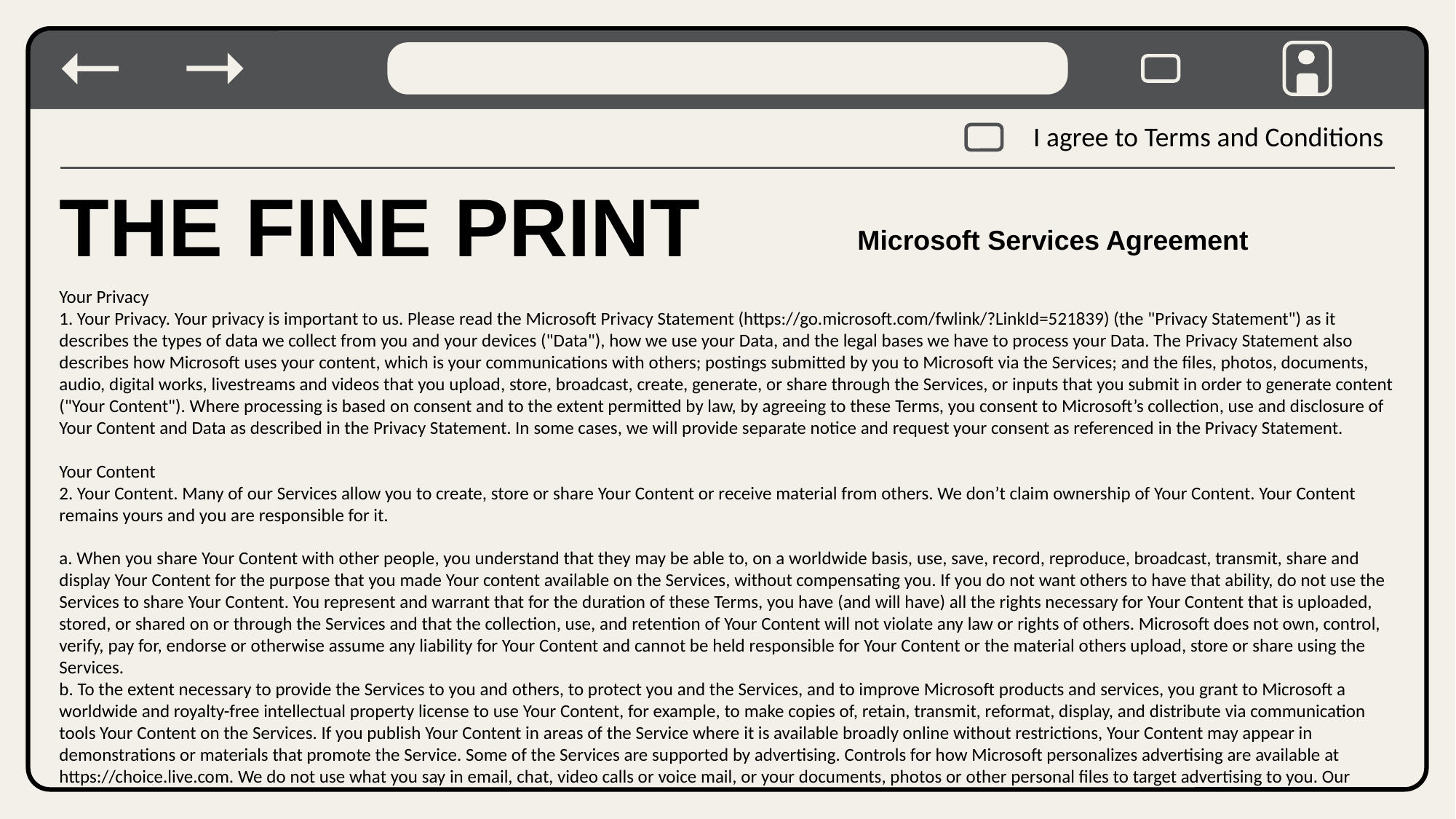

THE FINE PRINT
Microsoft Services Agreement
Your Privacy
1. Your Privacy. Your privacy is important to us. Please read the Microsoft Privacy Statement (https://go.microsoft.com/fwlink/?LinkId=521839) (the "Privacy Statement") as it describes the types of data we collect from you and your devices ("Data"), how we use your Data, and the legal bases we have to process your Data. The Privacy Statement also describes how Microsoft uses your content, which is your communications with others; postings submitted by you to Microsoft via the Services; and the files, photos, documents, audio, digital works, livestreams and videos that you upload, store, broadcast, create, generate, or share through the Services, or inputs that you submit in order to generate content ("Your Content"). Where processing is based on consent and to the extent permitted by law, by agreeing to these Terms, you consent to Microsoft’s collection, use and disclosure of Your Content and Data as described in the Privacy Statement. In some cases, we will provide separate notice and request your consent as referenced in the Privacy Statement.

Your Content
2. Your Content. Many of our Services allow you to create, store or share Your Content or receive material from others. We don’t claim ownership of Your Content. Your Content remains yours and you are responsible for it.

a. When you share Your Content with other people, you understand that they may be able to, on a worldwide basis, use, save, record, reproduce, broadcast, transmit, share and display Your Content for the purpose that you made Your content available on the Services, without compensating you. If you do not want others to have that ability, do not use the Services to share Your Content. You represent and warrant that for the duration of these Terms, you have (and will have) all the rights necessary for Your Content that is uploaded, stored, or shared on or through the Services and that the collection, use, and retention of Your Content will not violate any law or rights of others. Microsoft does not own, control, verify, pay for, endorse or otherwise assume any liability for Your Content and cannot be held responsible for Your Content or the material others upload, store or share using the Services.
b. To the extent necessary to provide the Services to you and others, to protect you and the Services, and to improve Microsoft products and services, you grant to Microsoft a worldwide and royalty-free intellectual property license to use Your Content, for example, to make copies of, retain, transmit, reformat, display, and distribute via communication tools Your Content on the Services. If you publish Your Content in areas of the Service where it is available broadly online without restrictions, Your Content may appear in demonstrations or materials that promote the Service. Some of the Services are supported by advertising. Controls for how Microsoft personalizes advertising are available at https://choice.live.com. We do not use what you say in email, chat, video calls or voice mail, or your documents, photos or other personal files to target advertising to you. Our